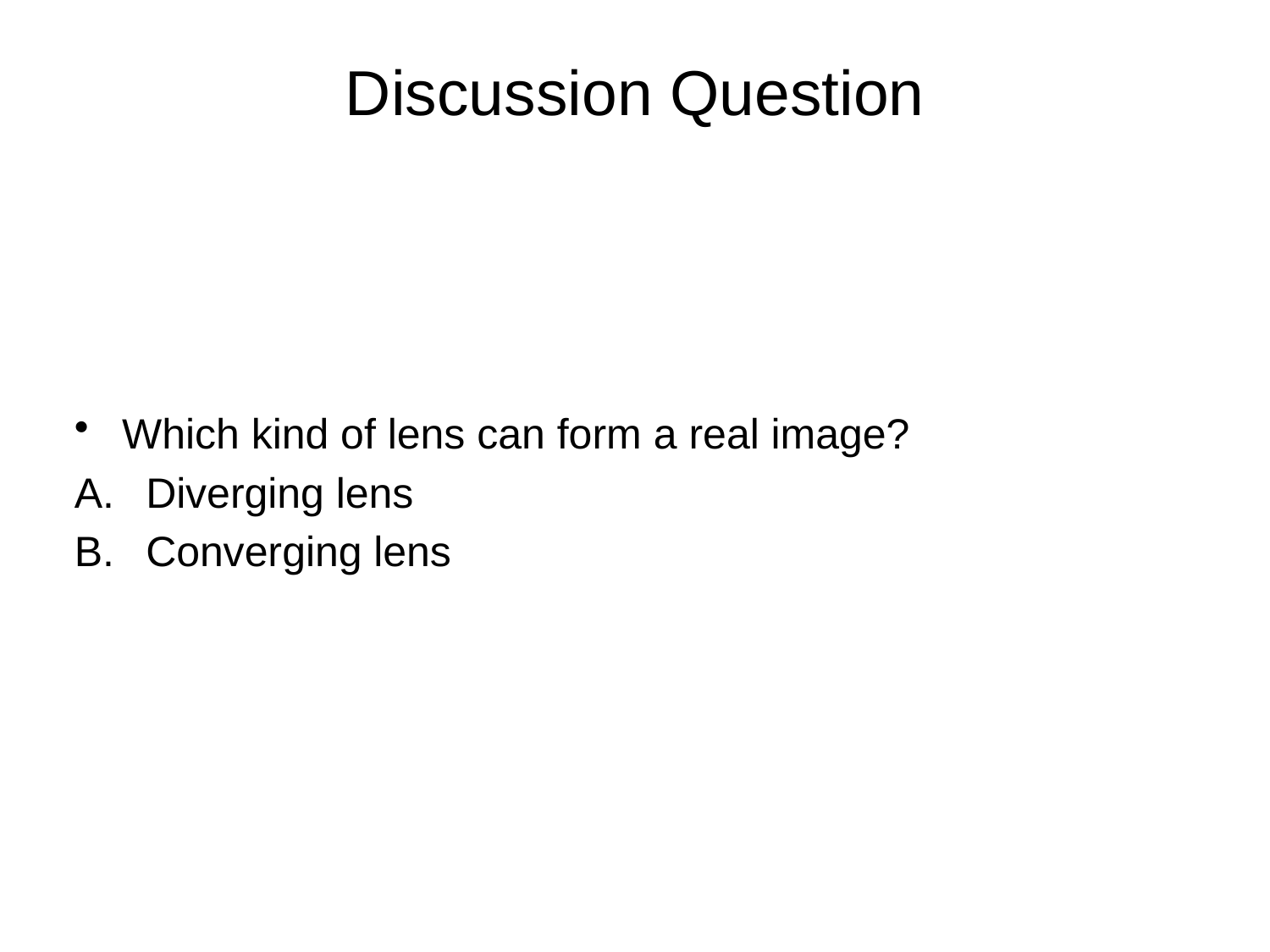

Discussion Question
Which kind of lens can form a real image?
Diverging lens
Converging lens